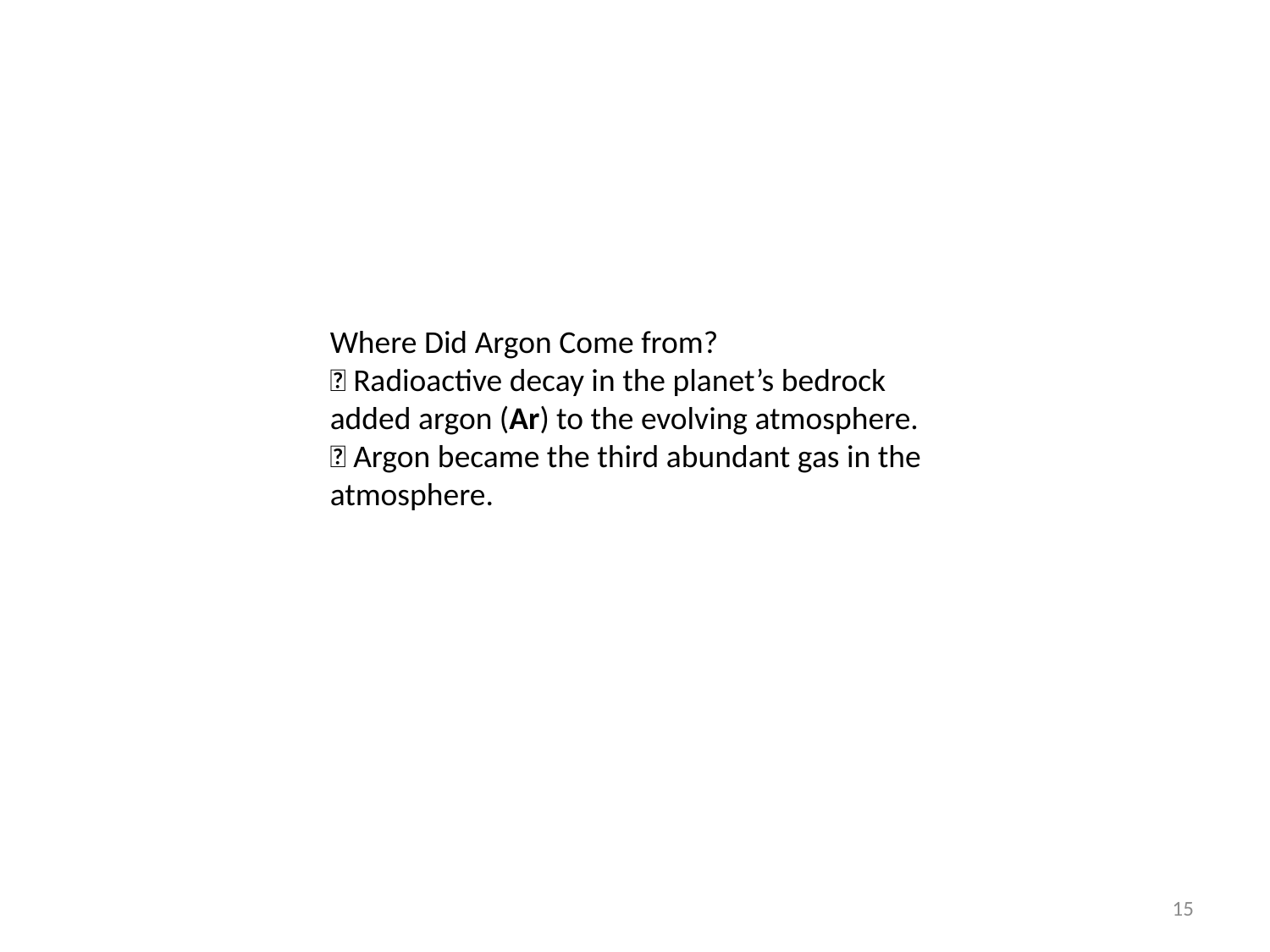

Where Did Argon Come from?
􀂉 Radioactive decay in the planet’s bedrock
added argon (Ar) to the evolving atmosphere.
􀃎 Argon became the third abundant gas in the
atmosphere.
15